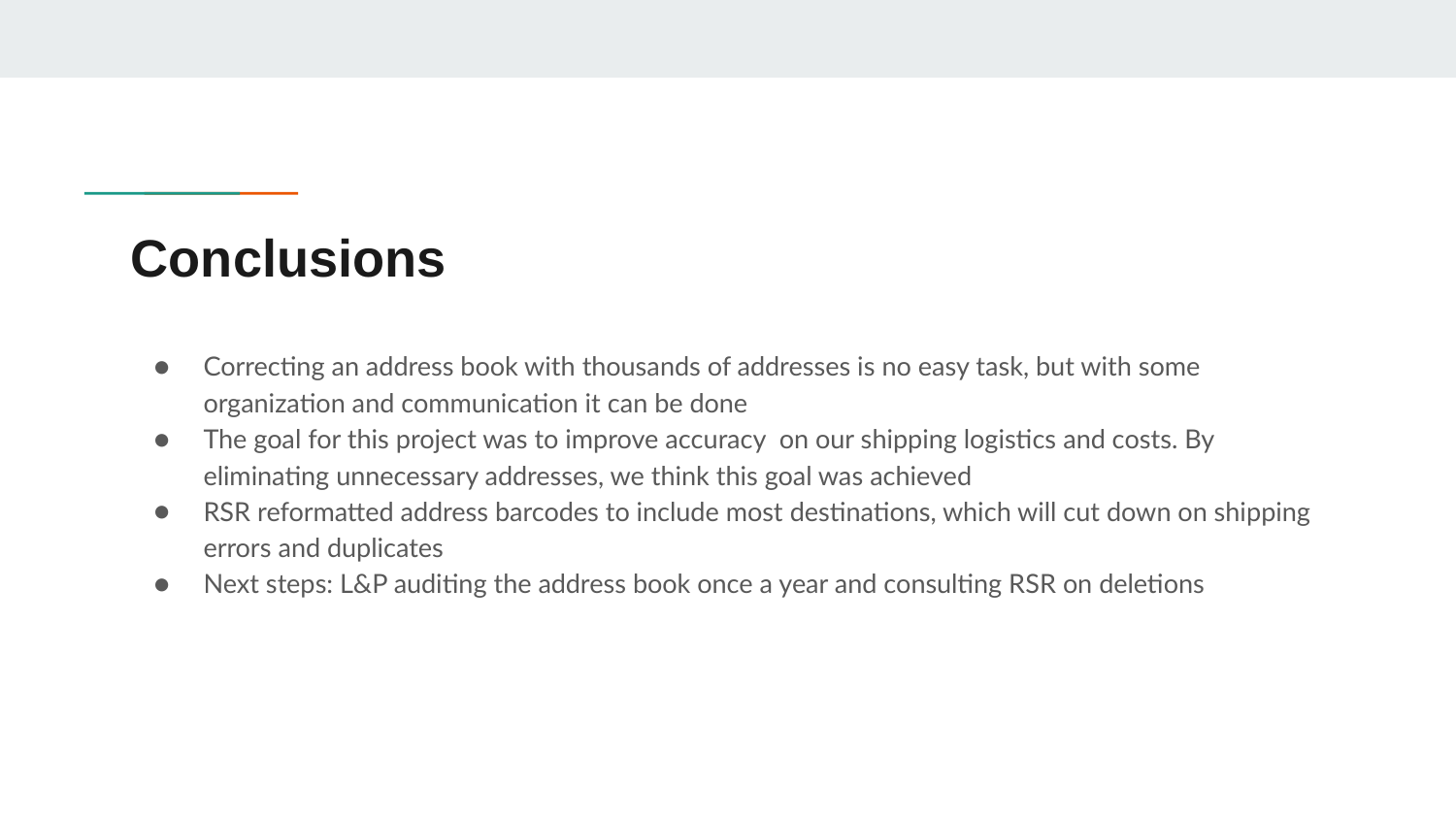

# Conclusions
Correcting an address book with thousands of addresses is no easy task, but with some organization and communication it can be done
The goal for this project was to improve accuracy  on our shipping logistics and costs. By eliminating unnecessary addresses, we think this goal was achieved
RSR reformatted address barcodes to include most destinations, which will cut down on shipping errors and duplicates
Next steps: L&P auditing the address book once a year and consulting RSR on deletions